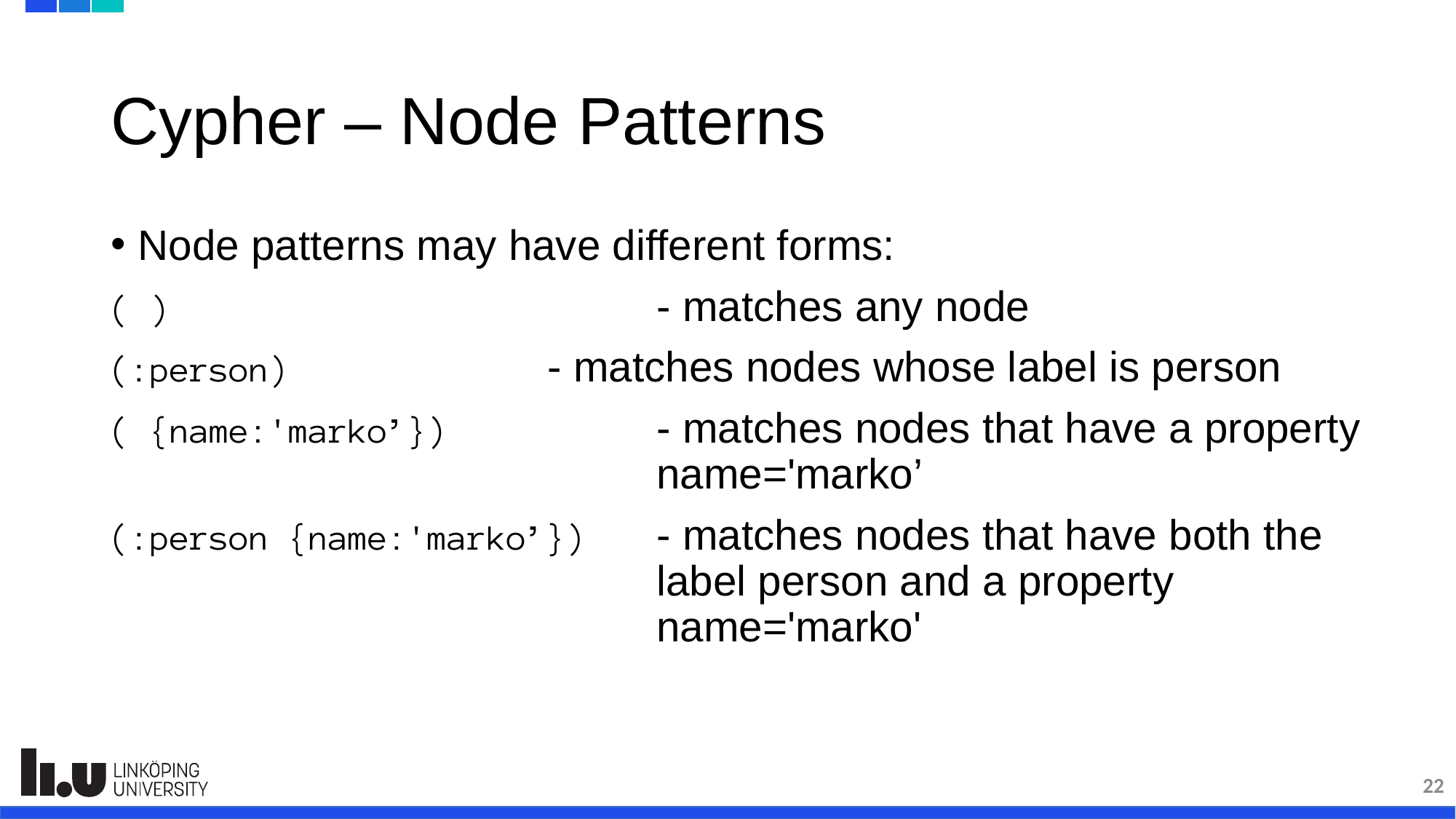

# Cypher – Node Patterns
Node patterns may have different forms:
( )  					- matches any node
(:person)  			- matches nodes whose label is person
( {name:'marko’})		- matches nodes that have a property 					name='marko’
(:person {name:'marko’})	- matches nodes that have both the 					label person and a property 							name='marko'

22